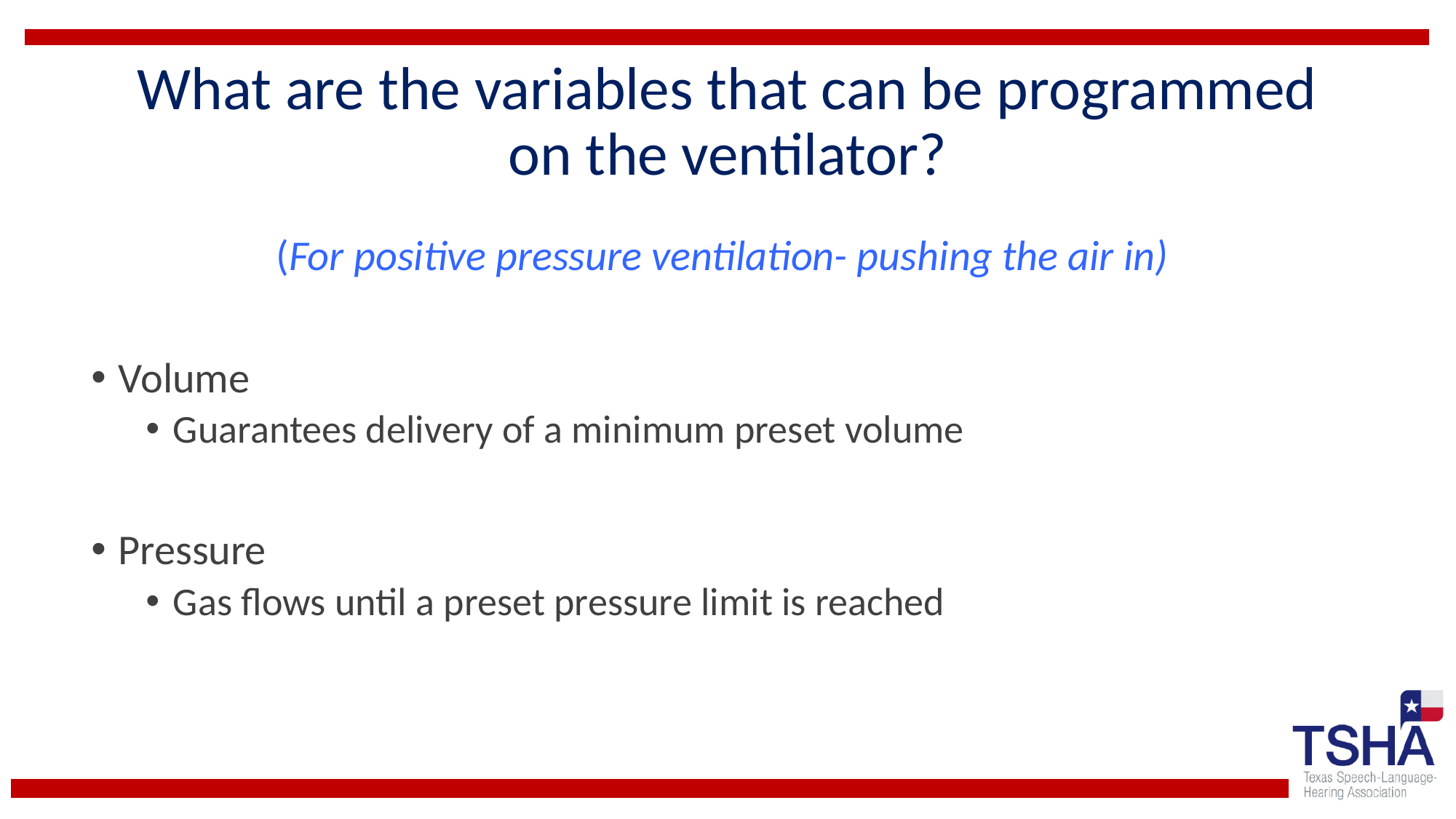

# What are the variables that can be programmed on the ventilator?
(For positive pressure ventilation- pushing the air in)

Volume
Guarantees delivery of a minimum preset volume

Pressure
Gas flows until a preset pressure limit is reached